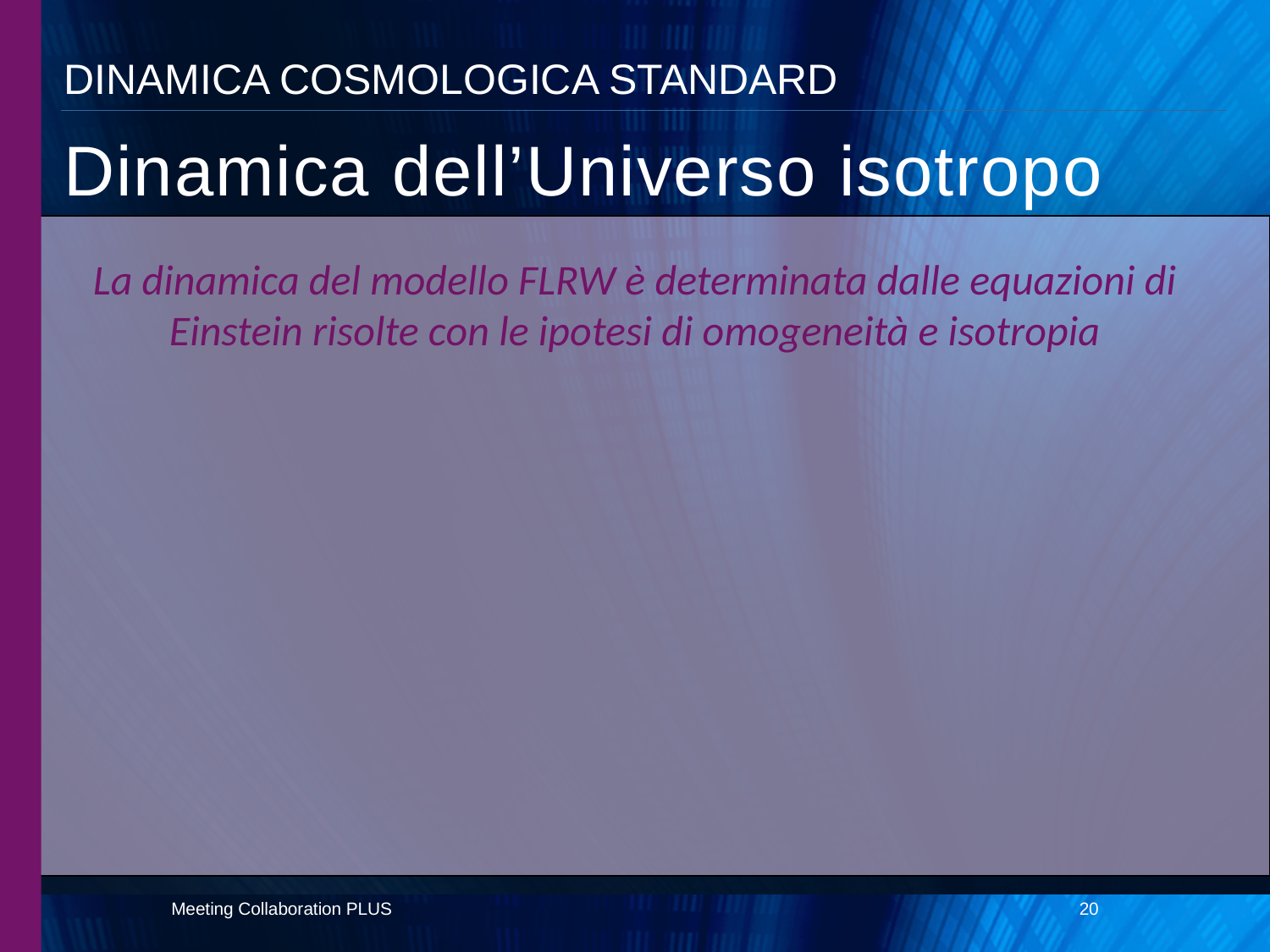

Dinamica Cosmologica Standard
# Dinamica dell’Universo isotropo

La dinamica del modello FLRW è determinata dalle equazioni di Einstein risolte con le ipotesi di omogeneità e isotropia
Meeting Collaboration PLUS
20